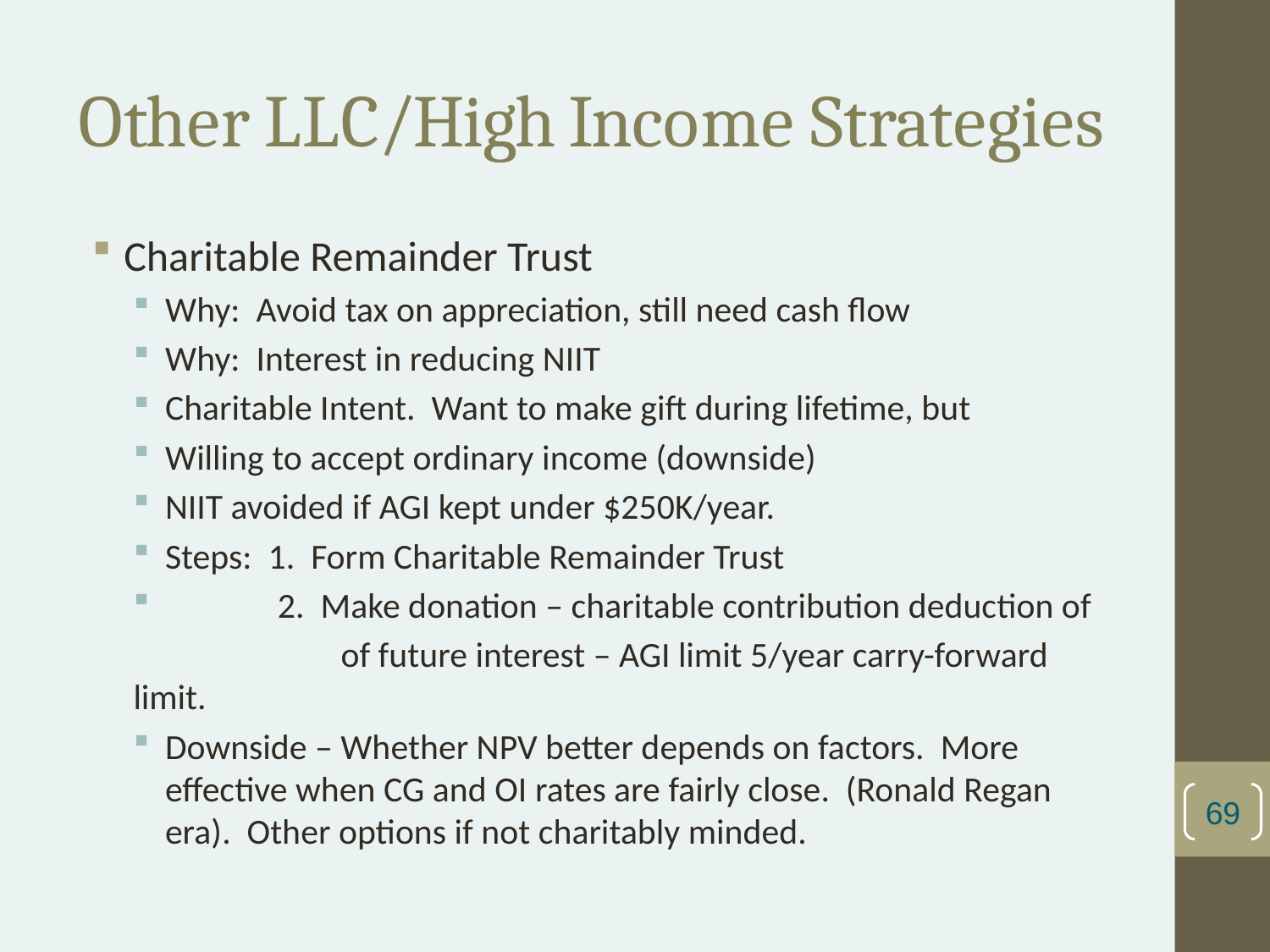

# Other LLC/High Income Strategies
Charitable Remainder Trust
Why:  Avoid tax on appreciation, still need cash flow
Why:  Interest in reducing NIIT
Charitable Intent.  Want to make gift during lifetime, but
Willing to accept ordinary income (downside)
NIIT avoided if AGI kept under $250K/year.
Steps:  1.  Form Charitable Remainder Trust
              2.  Make donation – charitable contribution deduction of
	          of future interest – AGI limit 5/year carry-forward limit.
Downside – Whether NPV better depends on factors.  More effective when CG and OI rates are fairly close.  (Ronald Regan era).  Other options if not charitably minded.

69